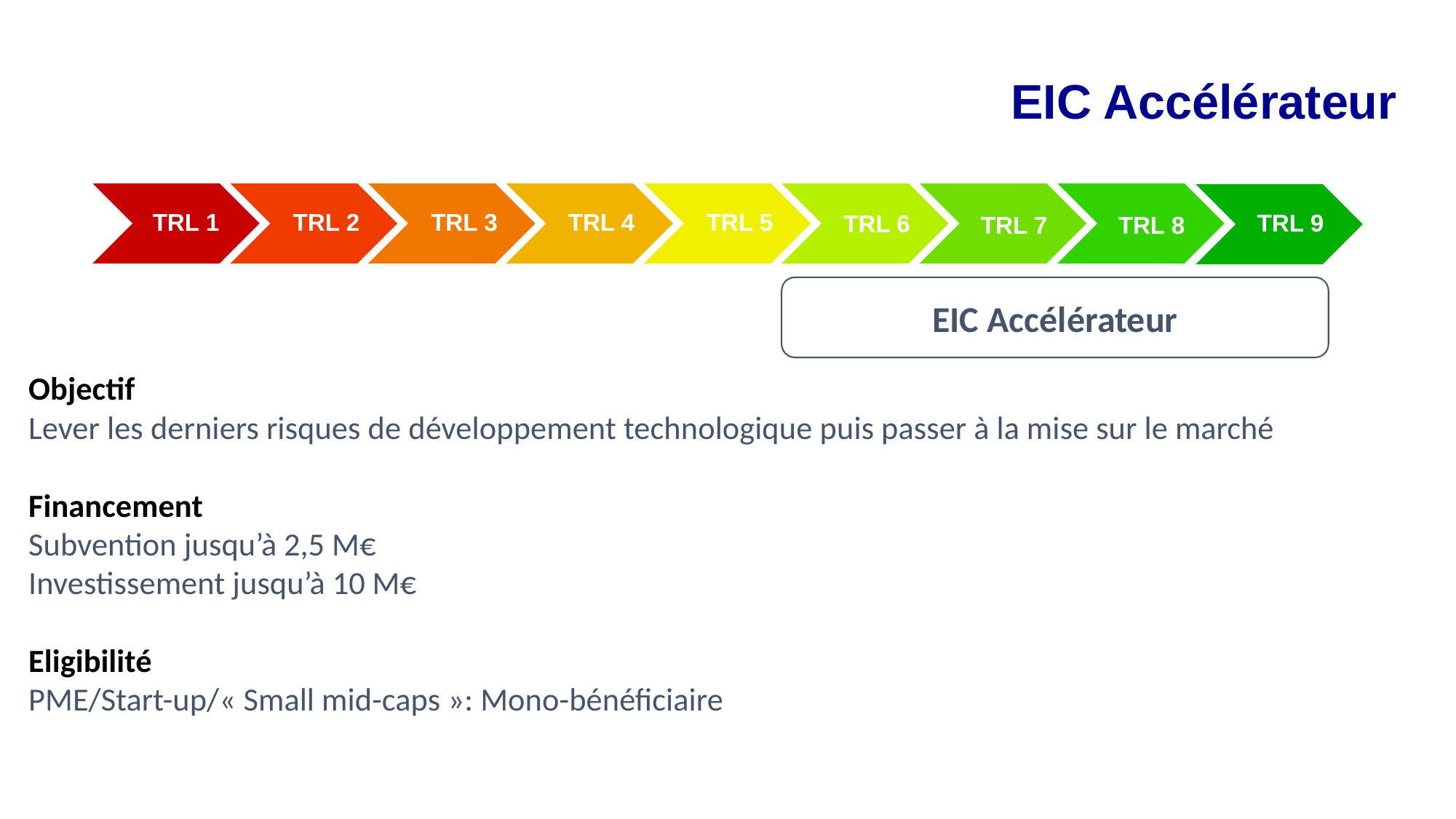

EIC Accélérateur

TRL 4
TRL 5
TRL 1
TRL 2
TRL 3
TRL 9
TRL 6
TRL 7
TRL 8
EIC Accélérateur
Objectif
Lever les derniers risques de développement technologique puis passer à la mise sur le marché

Financement
Subvention jusqu’à 2,5 M€
Investissement jusqu’à 10 M€
Eligibilité
PME/Start-up/« Small mid-caps »: Mono-bénéficiaire